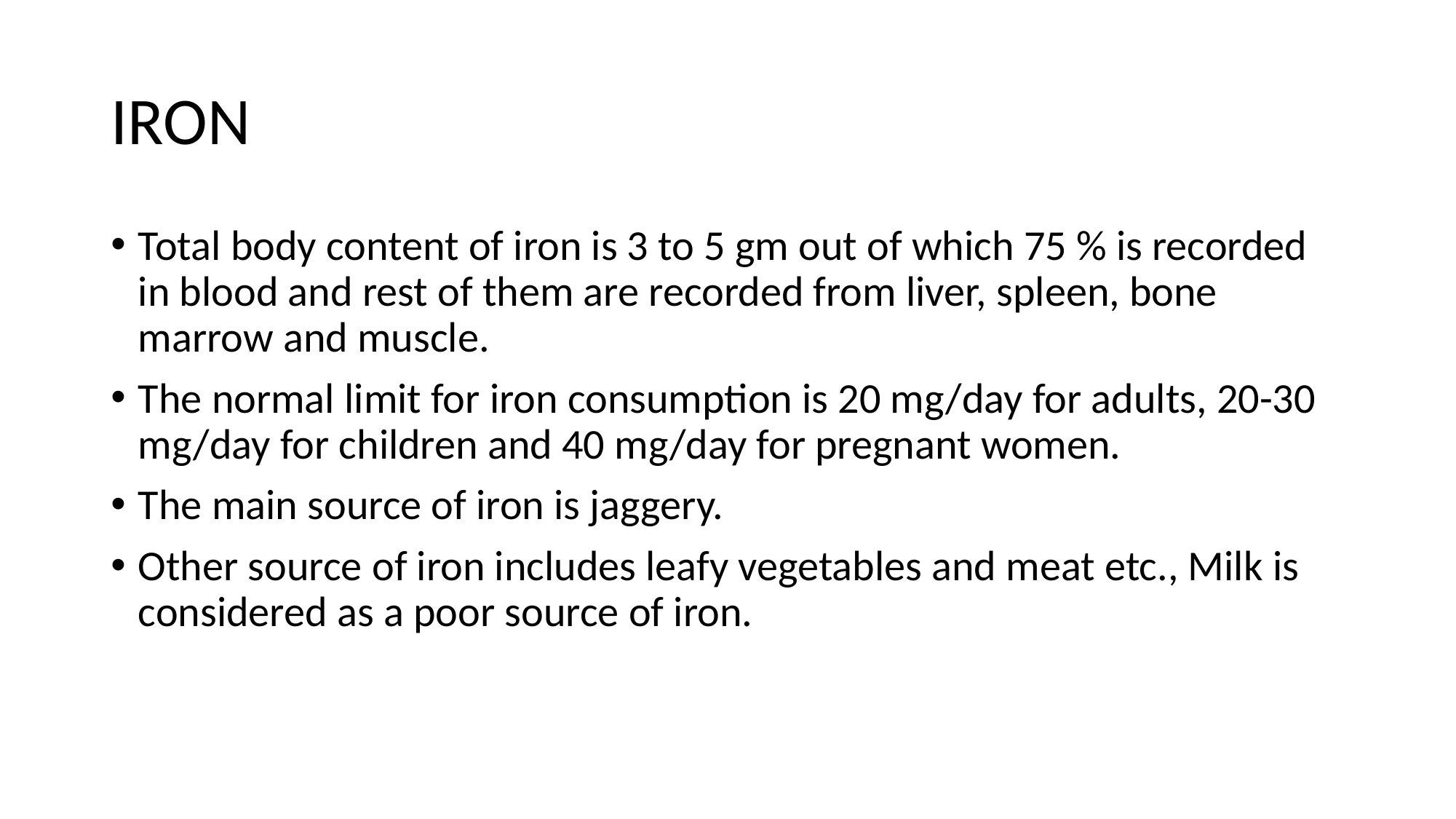

# IRON
Total body content of iron is 3 to 5 gm out of which 75 % is recorded in blood and rest of them are recorded from liver, spleen, bone marrow and muscle.
The normal limit for iron consumption is 20 mg/day for adults, 20-30 mg/day for children and 40 mg/day for pregnant women.
The main source of iron is jaggery.
Other source of iron includes leafy vegetables and meat etc., Milk is considered as a poor source of iron.